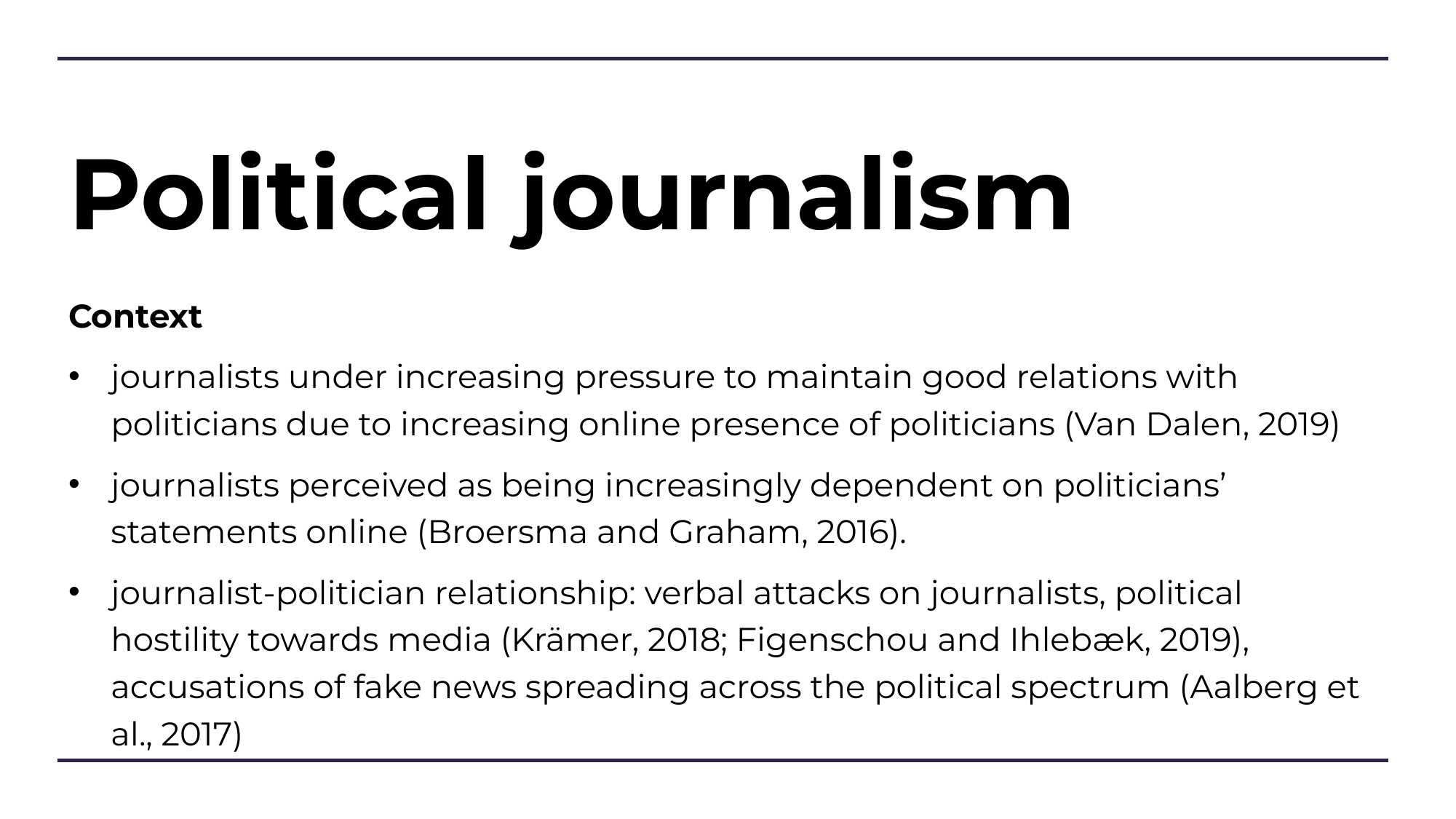

# Political journalism
Context
journalists under increasing pressure to maintain good relations with politicians due to increasing online presence of politicians (Van Dalen, 2019)
journalists perceived as being increasingly dependent on politicians’ statements online (Broersma and Graham, 2016).
journalist-politician relationship: verbal attacks on journalists, political hostility towards media (Krämer, 2018; Figenschou and Ihlebæk, 2019), accusations of fake news spreading across the political spectrum (Aalberg et al., 2017)